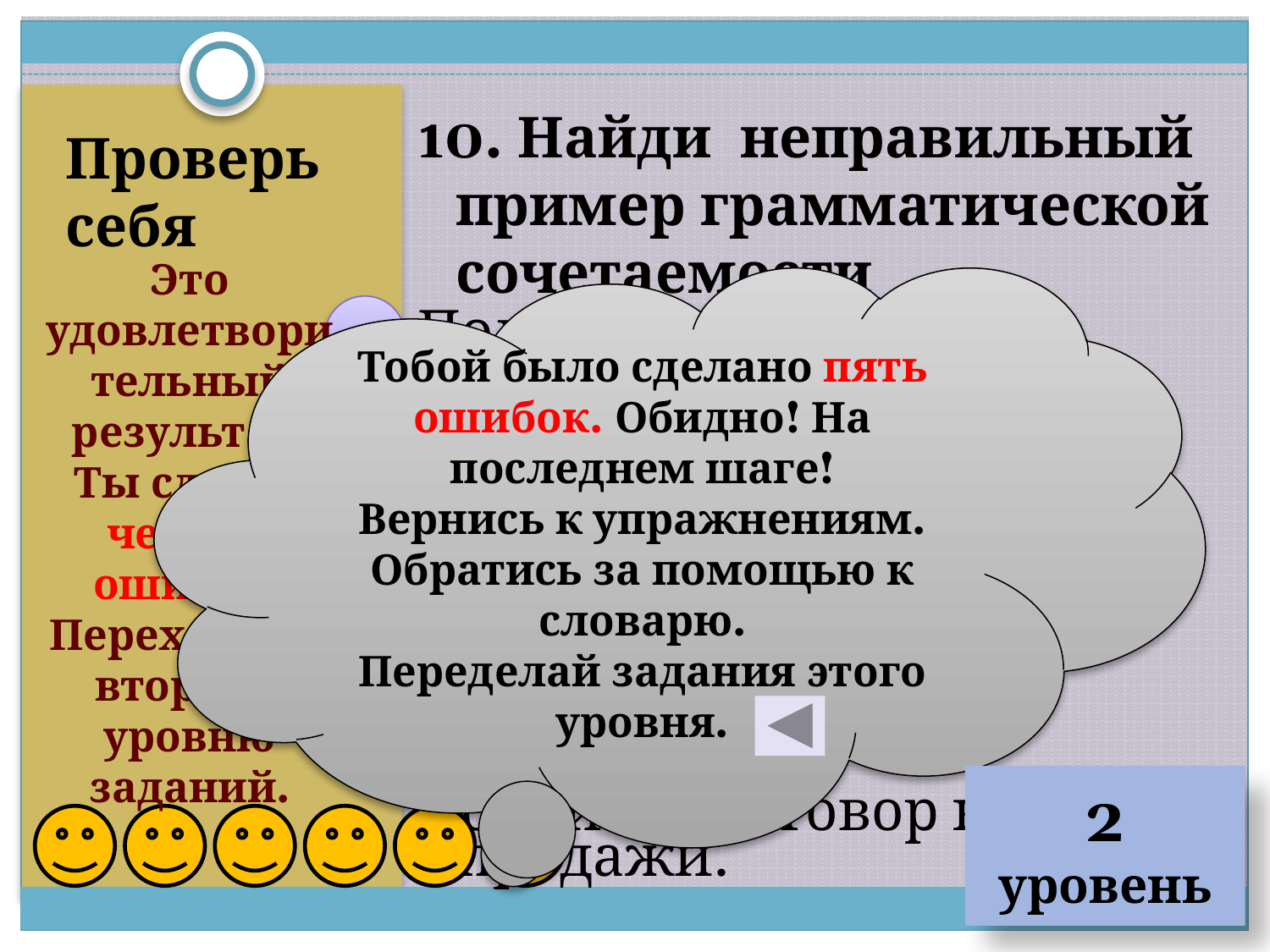

10. Найди  неправильный пример грамматической сочетаемости
Подписан договор о поставке.

Подписан договор на поставку.

Подписан договор по поставке.

Подписан договор купли-продажи.
# Проверь себя
Это удовлетворительный результат.
Ты сделал четыре ошибки.
Переходи ко второму уровню заданий.
Тобой было сделано пять ошибок. Обидно! На последнем шаге!
Вернись к упражнениям.
Обратись за помощью к словарю.
Переделай задания этого уровня.

2 уровень